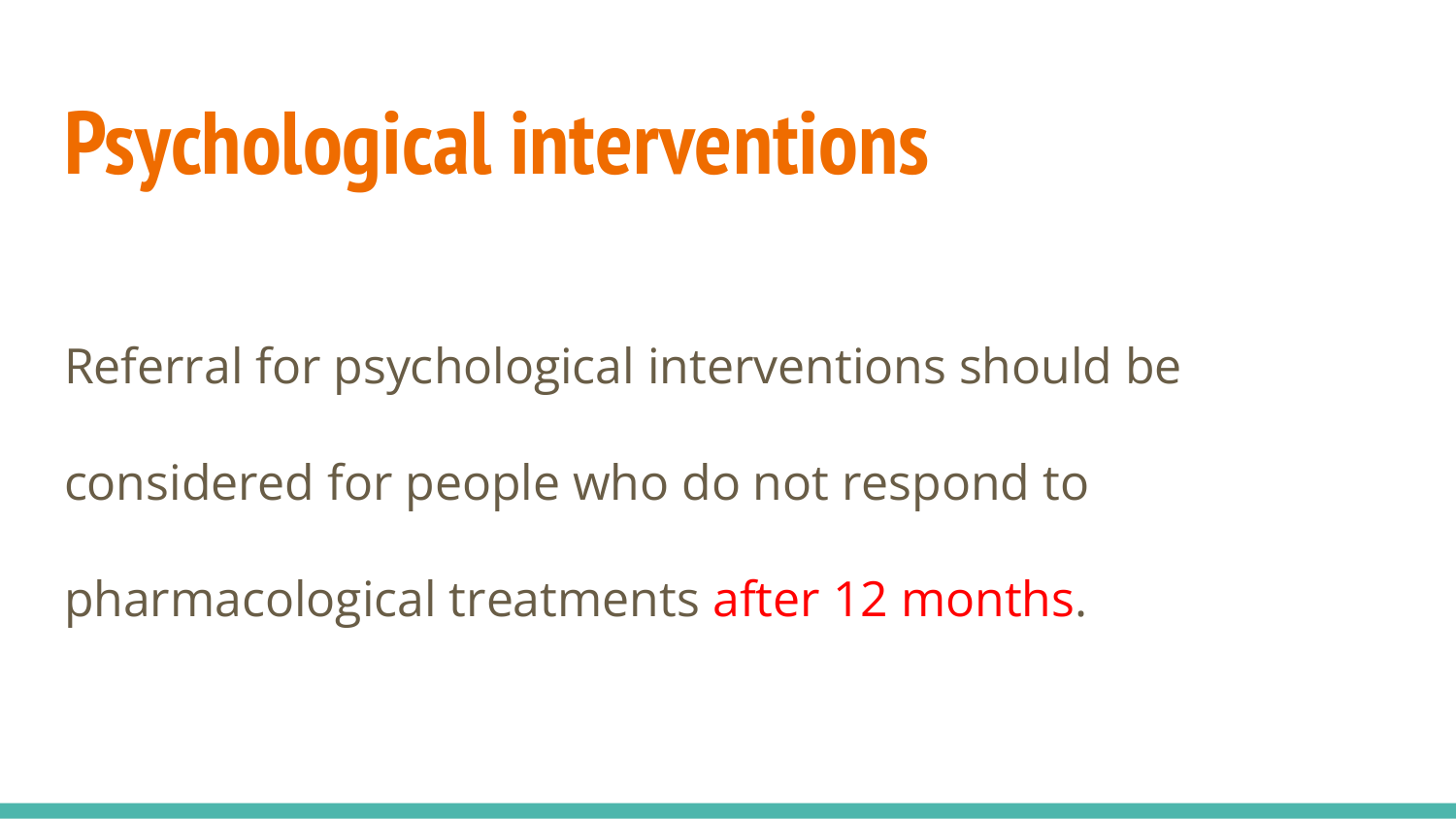

# Psychological interventions
Referral for psychological interventions should be considered for people who do not respond to pharmacological treatments after 12 months.